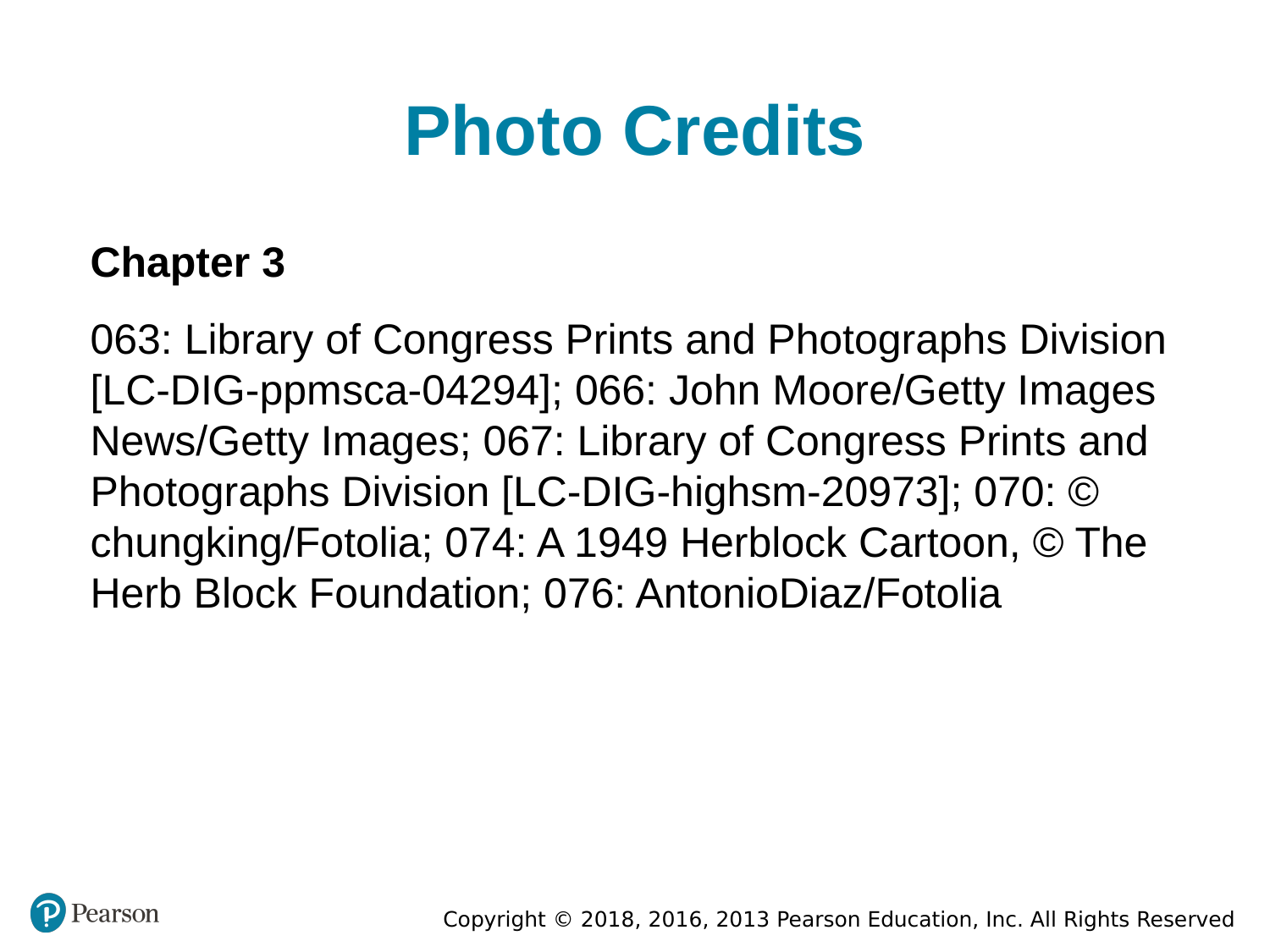

# Photo Credits
Chapter 3
063: Library of Congress Prints and Photographs Division [LC-DIG-ppmsca-04294]; 066: John Moore/Getty Images News/Getty Images; 067: Library of Congress Prints and Photographs Division [LC-DIG-highsm-20973]; 070: © chungking/Fotolia; 074: A 1949 Herblock Cartoon, © The Herb Block Foundation; 076: AntonioDiaz/Fotolia